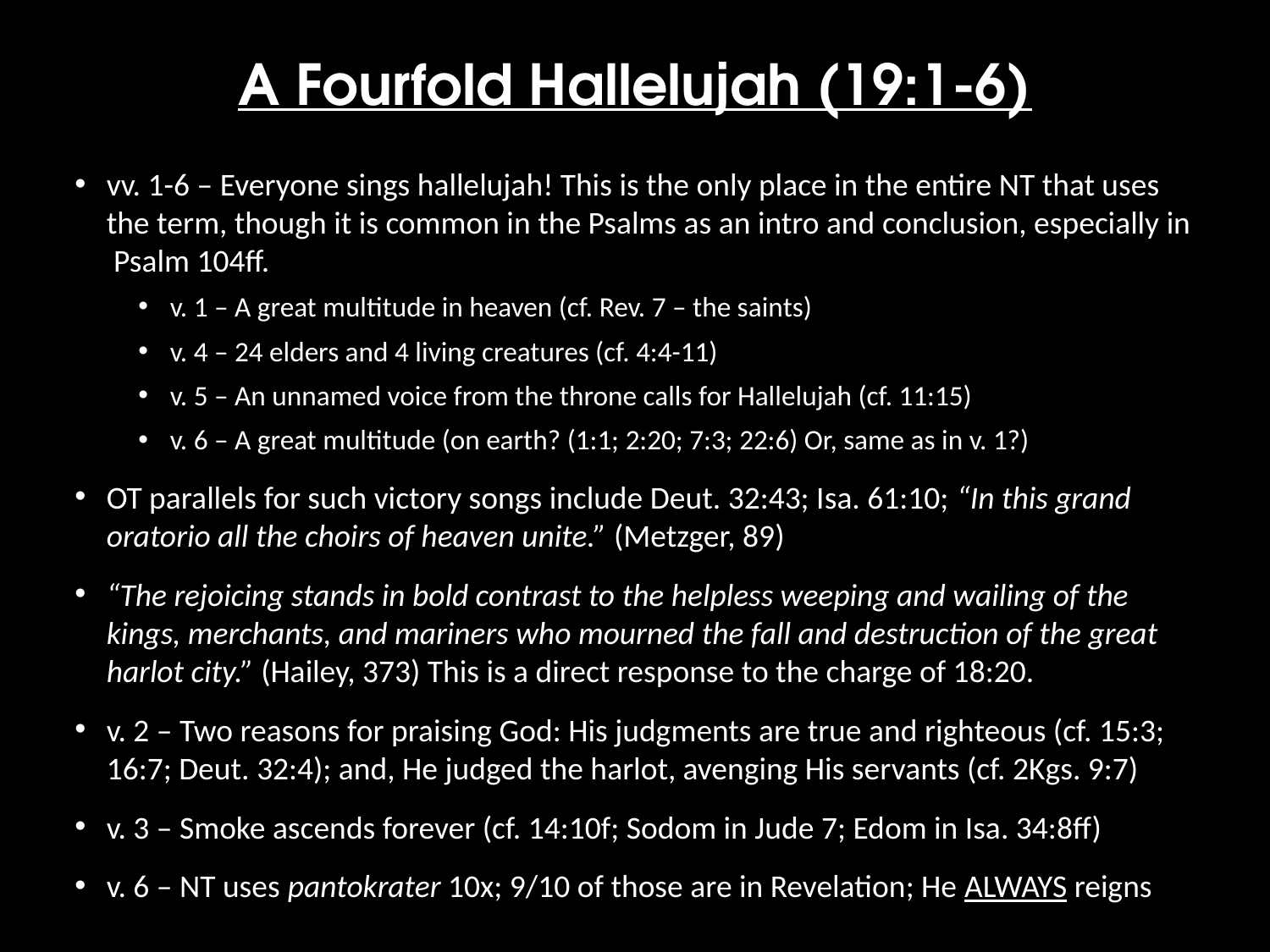

# A Fourfold Hallelujah (19:1-6)
vv. 1-6 – Everyone sings hallelujah! This is the only place in the entire NT that uses the term, though it is common in the Psalms as an intro and conclusion, especially in  Psalm 104ff.
v. 1 – A great multitude in heaven (cf. Rev. 7 – the saints)
v. 4 – 24 elders and 4 living creatures (cf. 4:4-11)
v. 5 – An unnamed voice from the throne calls for Hallelujah (cf. 11:15)
v. 6 – A great multitude (on earth? (1:1; 2:20; 7:3; 22:6) Or, same as in v. 1?)
OT parallels for such victory songs include Deut. 32:43; Isa. 61:10; “In this grand oratorio all the choirs of heaven unite.” (Metzger, 89)
“The rejoicing stands in bold contrast to the helpless weeping and wailing of the kings, merchants, and mariners who mourned the fall and destruction of the great harlot city.” (Hailey, 373) This is a direct response to the charge of 18:20.
v. 2 – Two reasons for praising God: His judgments are true and righteous (cf. 15:3; 16:7; Deut. 32:4); and, He judged the harlot, avenging His servants (cf. 2Kgs. 9:7)
v. 3 – Smoke ascends forever (cf. 14:10f; Sodom in Jude 7; Edom in Isa. 34:8ff)
v. 6 – NT uses pantokrater 10x; 9/10 of those are in Revelation; He ALWAYS reigns